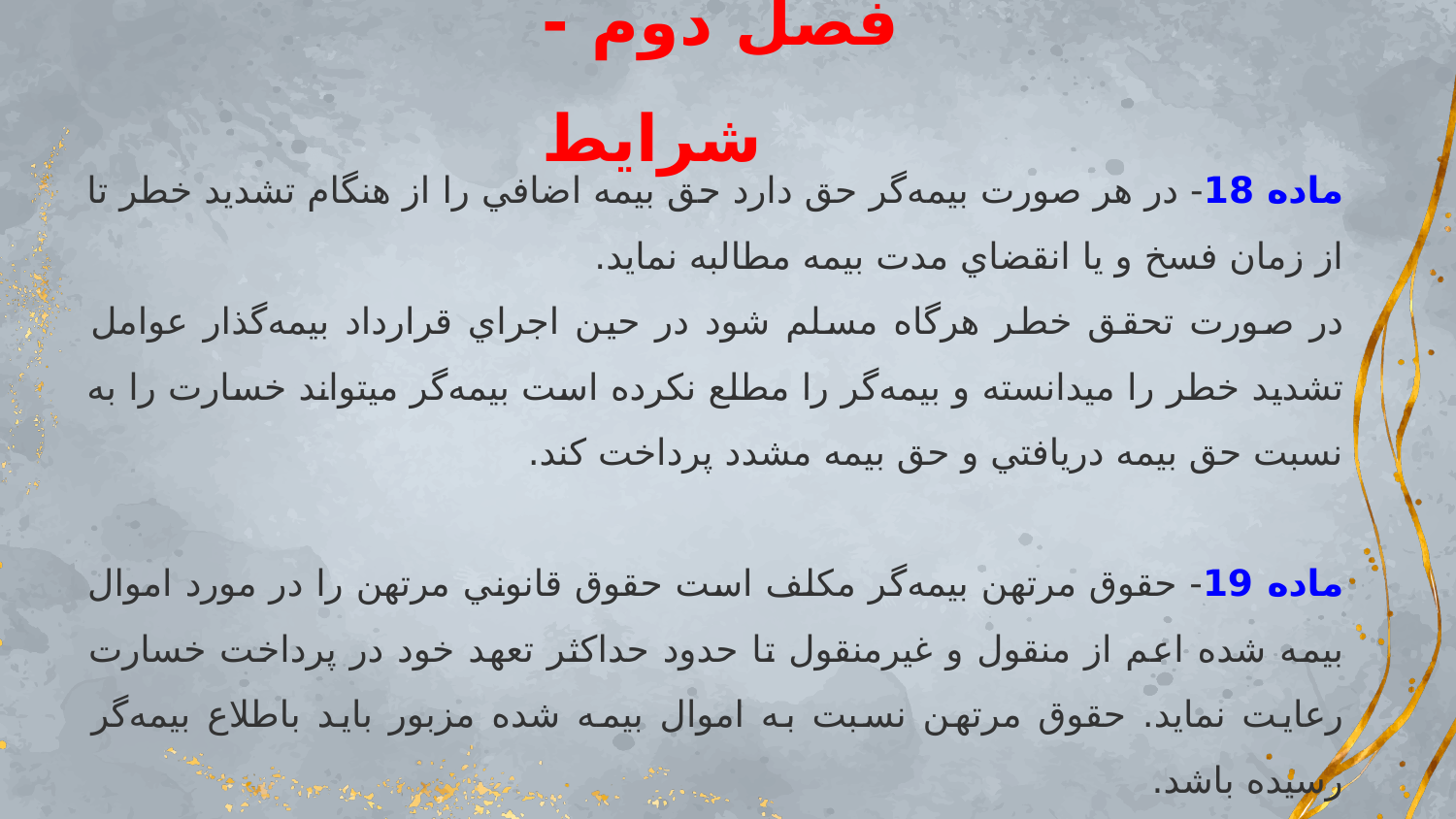

# فصل دوم - شرایط
ماده 18- در هر صورت بيمه‌گر حق دارد حق بيمه اضافي را از هنگام تشديد خطر تا از زمان فسخ و يا انقضاي مدت بيمه مطالبه نمايد.
در صورت تحقق خطر هرگاه مسلم شود در حين اجراي قرارداد بيمه‌گذار عوامل تشديد خطر را ميدانسته و بيمه‌گر را مطلع نكرده است بيمه‌گر ميتواند خسارت را به نسبت حق بيمه دريافتي و حق بيمه مشدد پرداخت كند.

ماده 19- حقوق مرتهن بيمه‌گر مكلف است حقوق قانوني مرتهن را در مورد اموال بيمه شده اعم از منقول و غيرمنقول تا حدود حداكثر تعهد خود در پرداخت خسارت رعايت نمايد. حقوق مرتهن نسبت به اموال بيمه شده مزبور بايد باطلاع بيمه‌گر رسيده باشد.